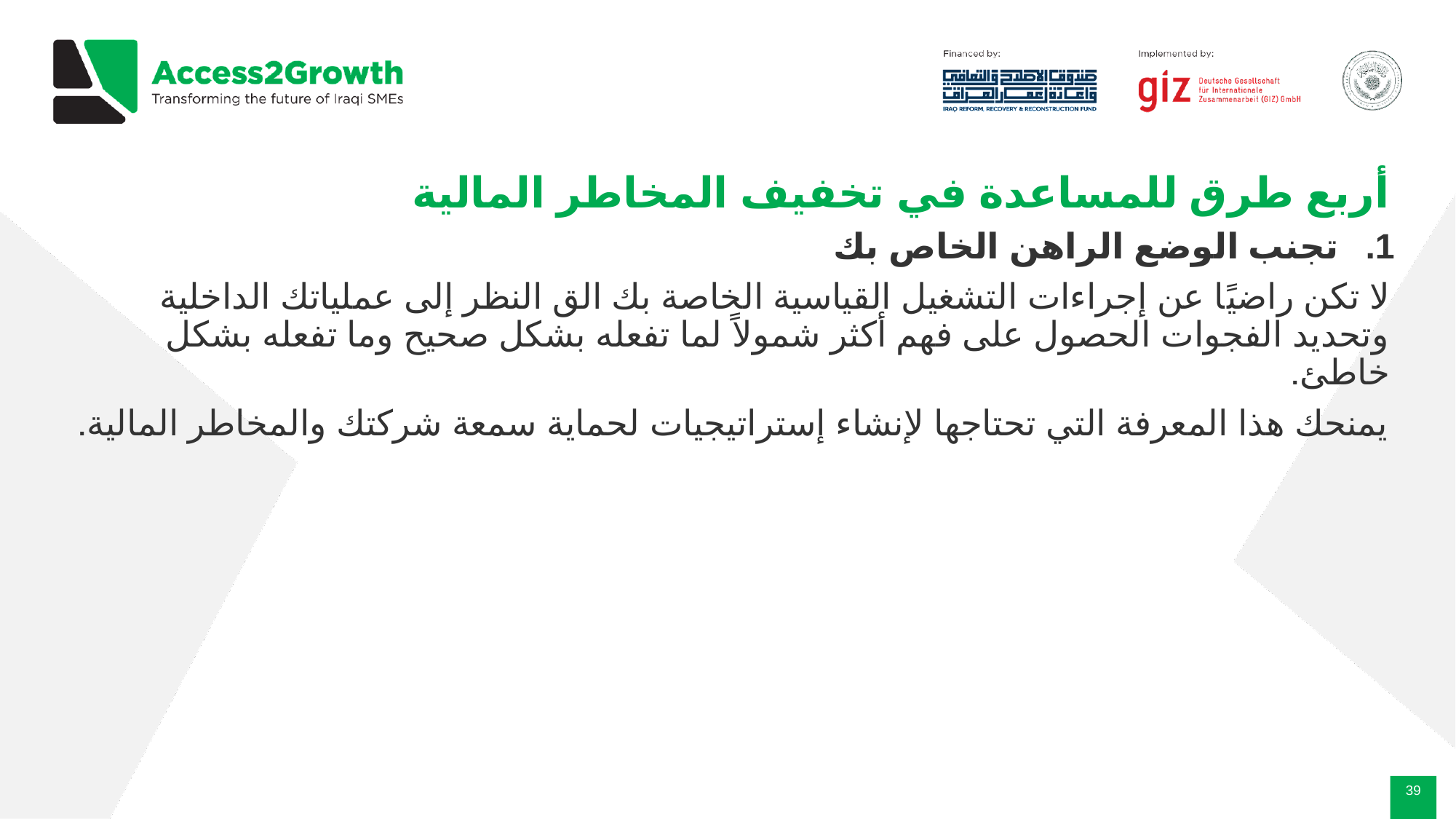

# أربع طرق للمساعدة في تخفيف المخاطر المالية
تجنب الوضع الراهن الخاص بك
لا تكن راضيًا عن إجراءات التشغيل القياسية الخاصة بك الق النظر إلى عملياتك الداخلية وتحديد الفجوات الحصول على فهم أكثر شمولاً لما تفعله بشكل صحيح وما تفعله بشكل خاطئ.
يمنحك هذا المعرفة التي تحتاجها لإنشاء إستراتيجيات لحماية سمعة شركتك والمخاطر المالية.
39